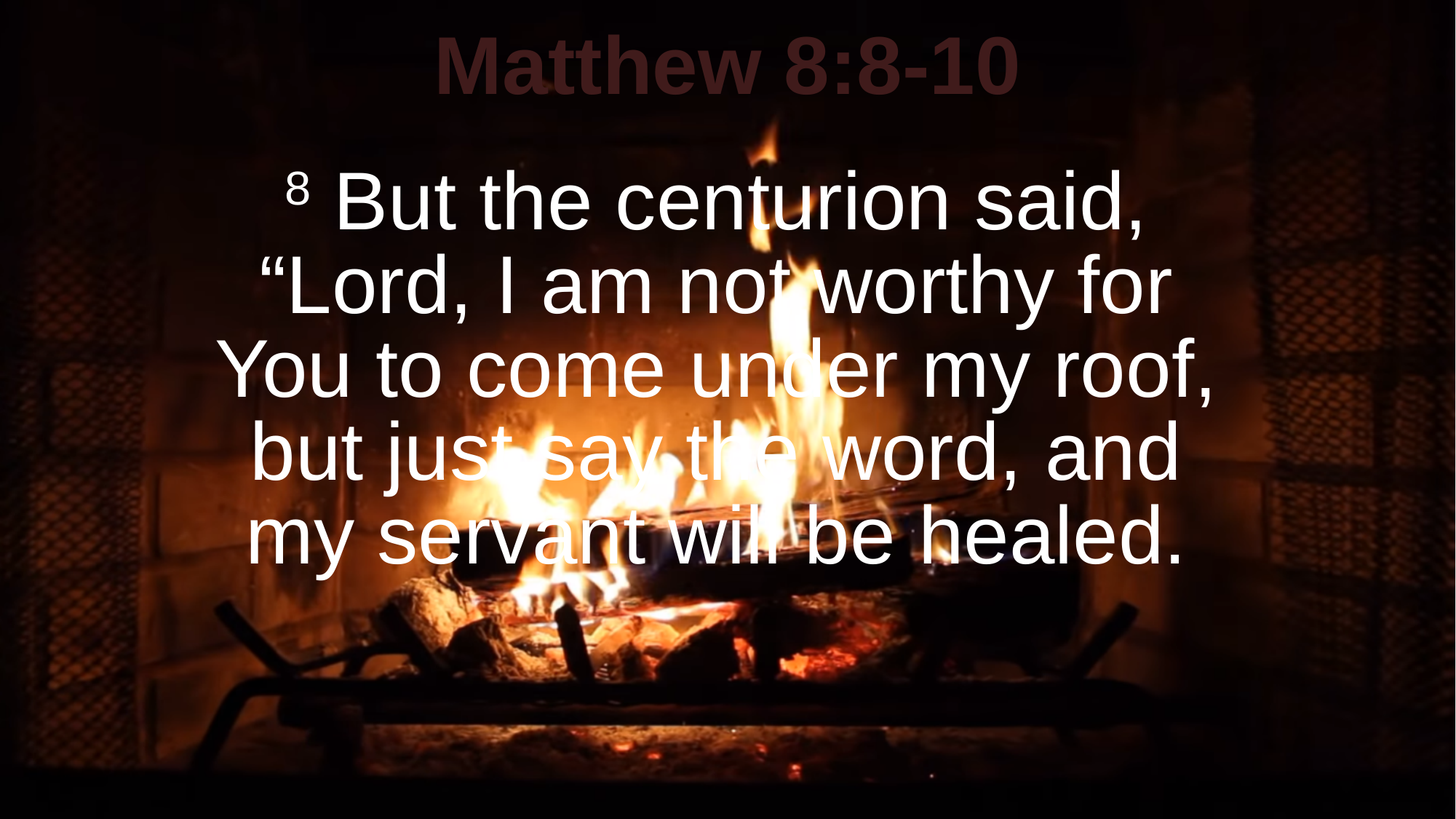

Matthew 8:8-10
8 But the centurion said,
“Lord, I am not worthy for
You to come under my roof,
but just say the word, and
my servant will be healed.